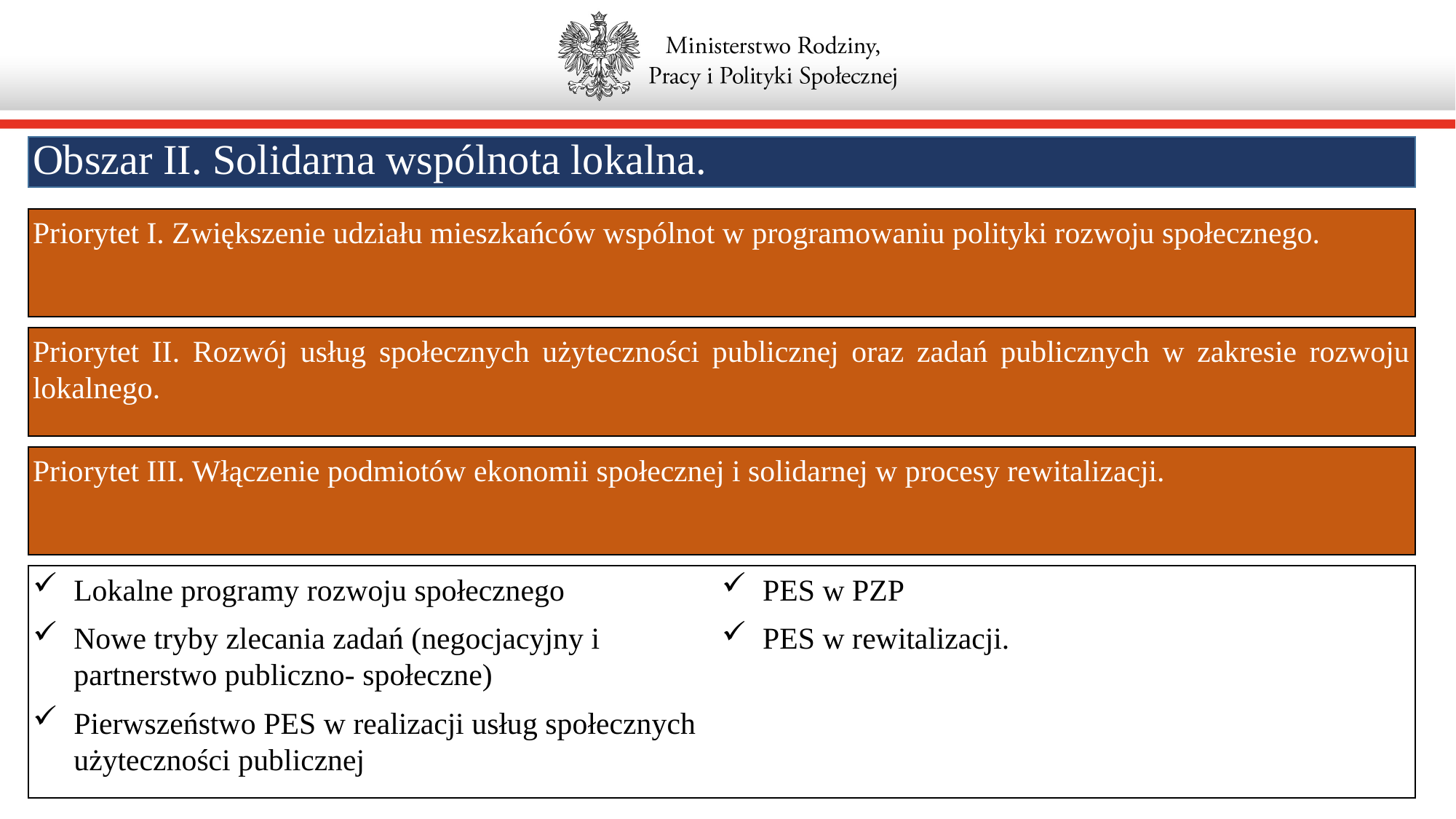

Obszar II. Solidarna wspólnota lokalna.
Priorytet I. Zwiększenie udziału mieszkańców wspólnot w programowaniu polityki rozwoju społecznego.
Priorytet II. Rozwój usług społecznych użyteczności publicznej oraz zadań publicznych w zakresie rozwoju lokalnego.
Priorytet III. Włączenie podmiotów ekonomii społecznej i solidarnej w procesy rewitalizacji.
Lokalne programy rozwoju społecznego
Nowe tryby zlecania zadań (negocjacyjny i partnerstwo publiczno- społeczne)
Pierwszeństwo PES w realizacji usług społecznych użyteczności publicznej
PES w PZP
PES w rewitalizacji.